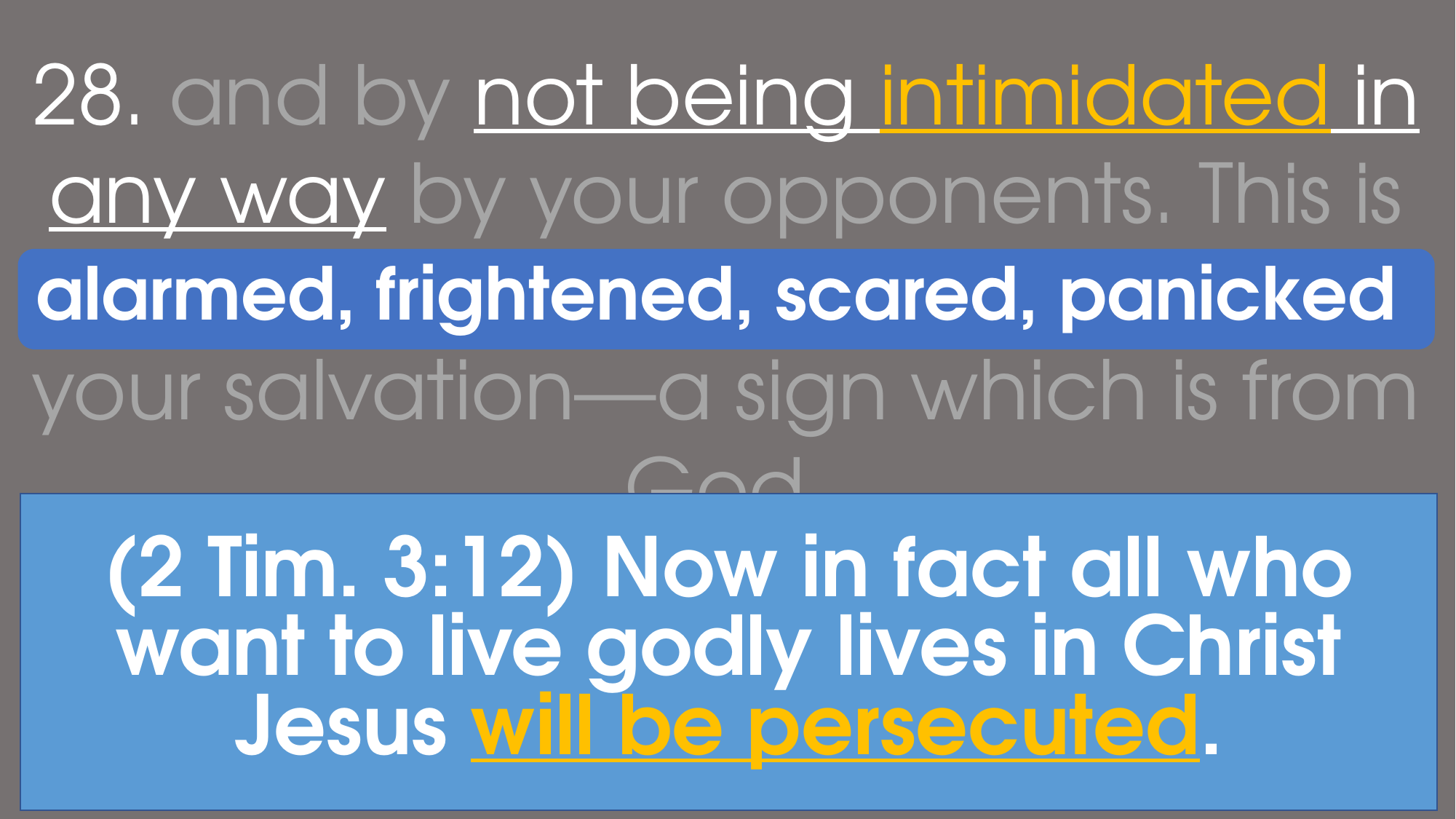

28. and by not being intimidated in any way by your opponents. This is a sign of their destruction, but of your salvation—a sign which is from God.
alarmed, frightened, scared, panicked
(2 Tim. 3:12) Now in fact all who want to live godly lives in Christ Jesus will be persecuted.
Philippians